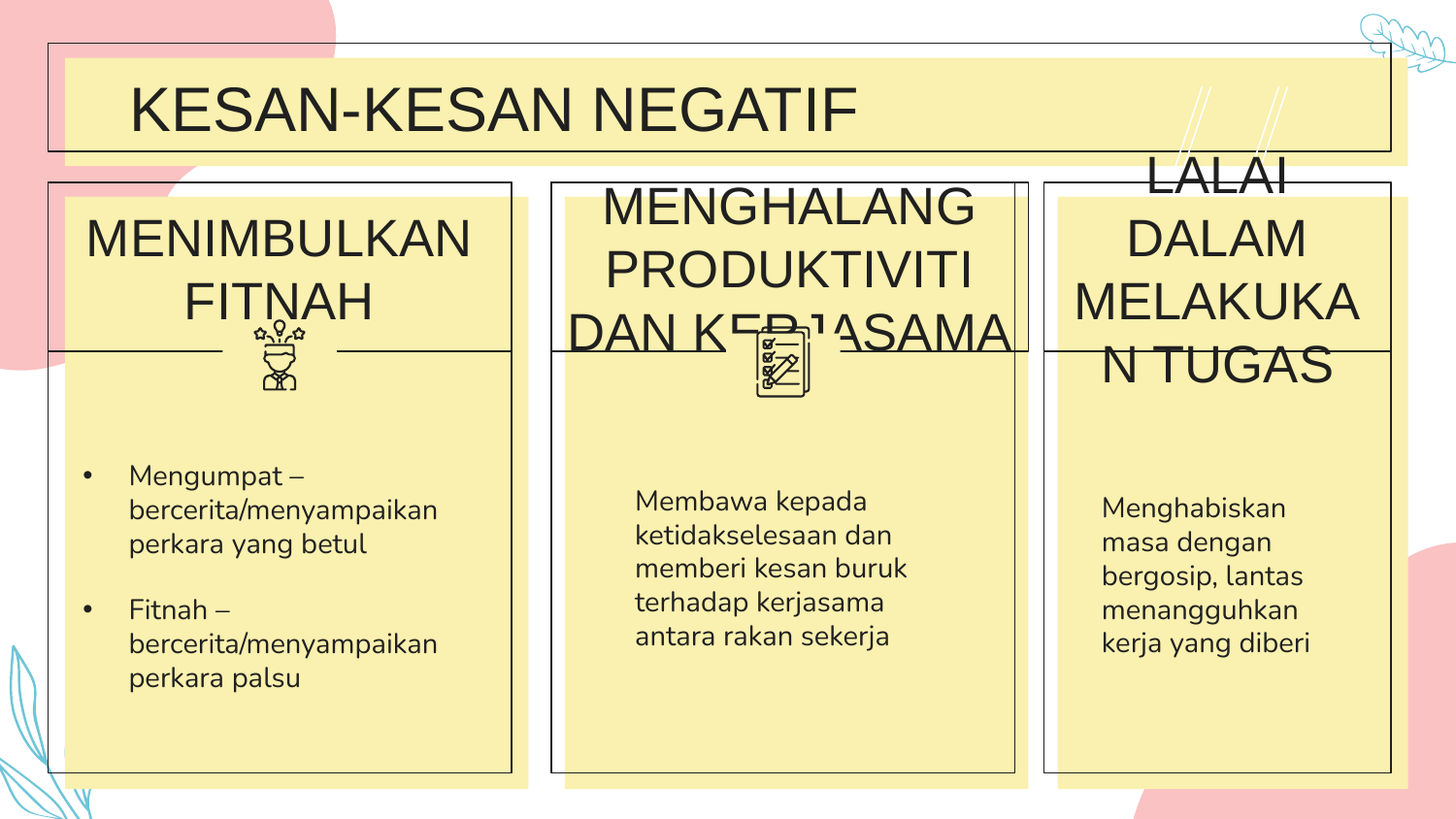

KESAN-KESAN NEGATIF
LALAI DALAM MELAKUKAN TUGAS
MENGHALANG PRODUKTIVITI DAN KERJASAMA
MENIMBULKAN FITNAH

Mengumpat – bercerita/menyampaikan perkara yang betul
Fitnah – bercerita/menyampaikan perkara palsu
Membawa kepada ketidakselesaan dan memberi kesan buruk terhadap kerjasama antara rakan sekerja
Menghabiskan masa dengan bergosip, lantas menangguhkan kerja yang diberi